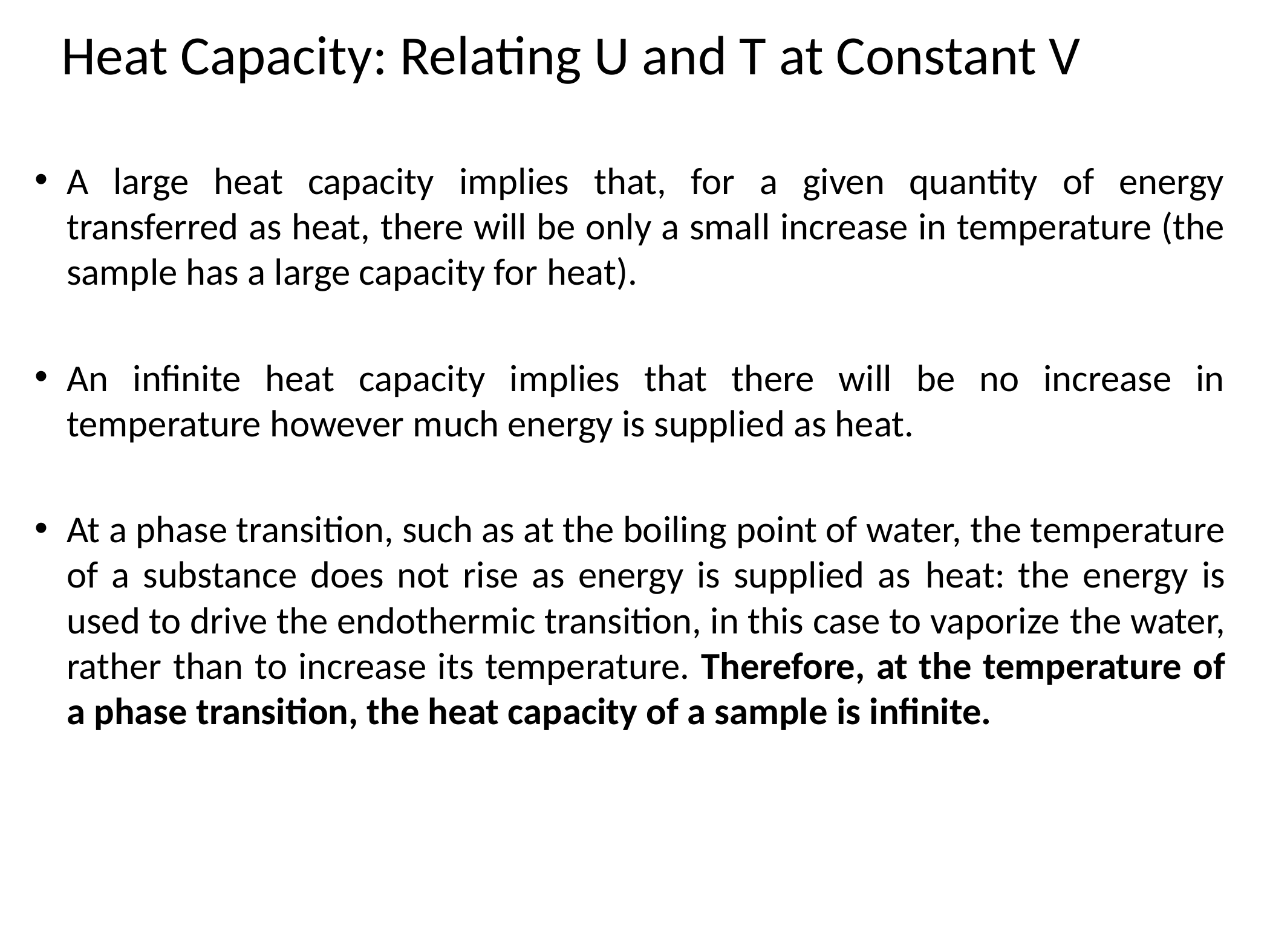

# Heat Capacity: Relating U and T at Constant V
A large heat capacity implies that, for a given quantity of energy transferred as heat, there will be only a small increase in temperature (the sample has a large capacity for heat).

An infinite heat capacity implies that there will be no increase in temperature however much energy is supplied as heat.

At a phase transition, such as at the boiling point of water, the temperature of a substance does not rise as energy is supplied as heat: the energy is used to drive the endothermic transition, in this case to vaporize the water, rather than to increase its temperature. Therefore, at the temperature of a phase transition, the heat capacity of a sample is infinite.